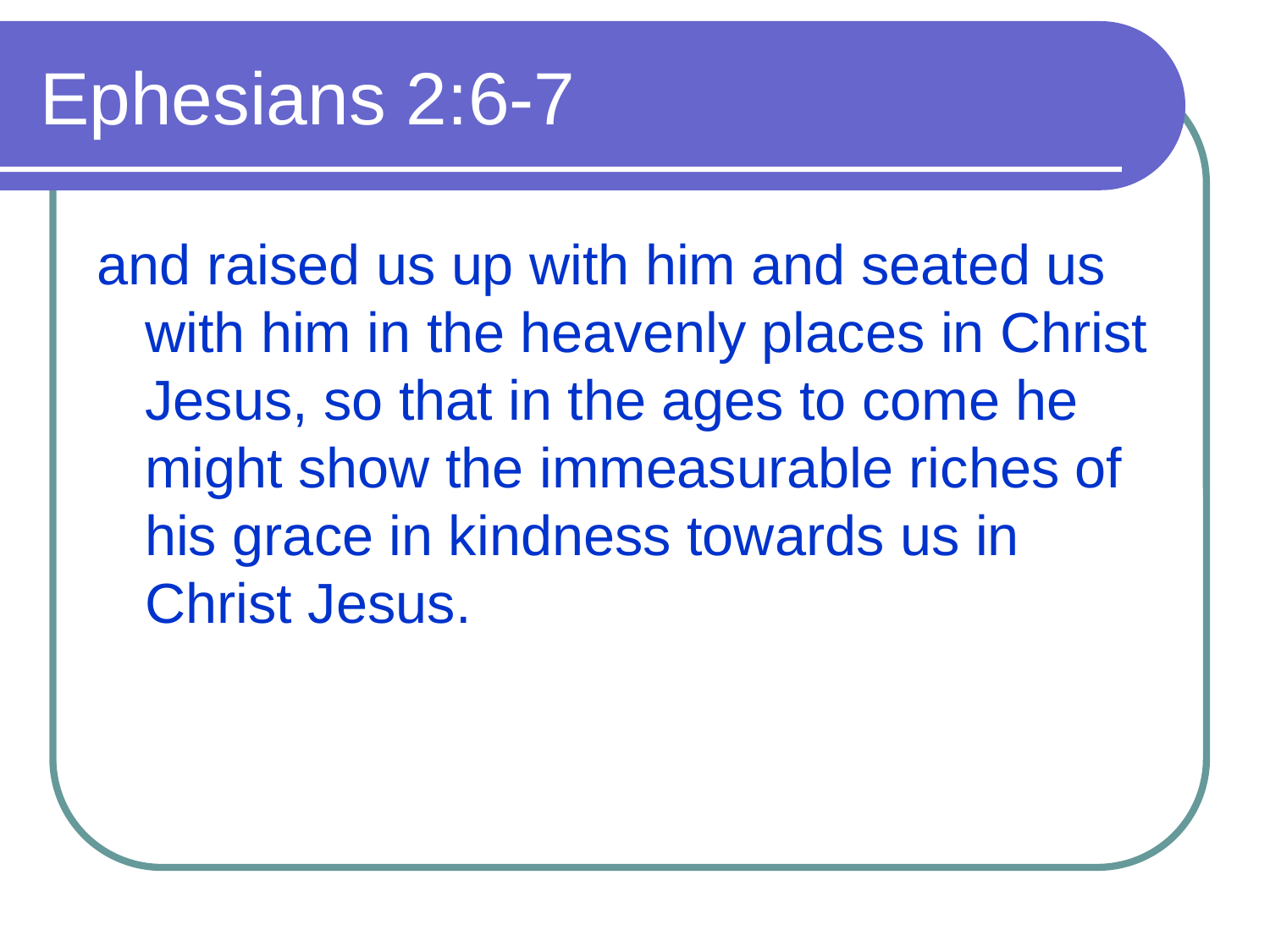

# Ephesians 2:6-7
and raised us up with him and seated us with him in the heavenly places in Christ Jesus, so that in the ages to come he might show the immeasurable riches of his grace in kindness towards us in Christ Jesus.